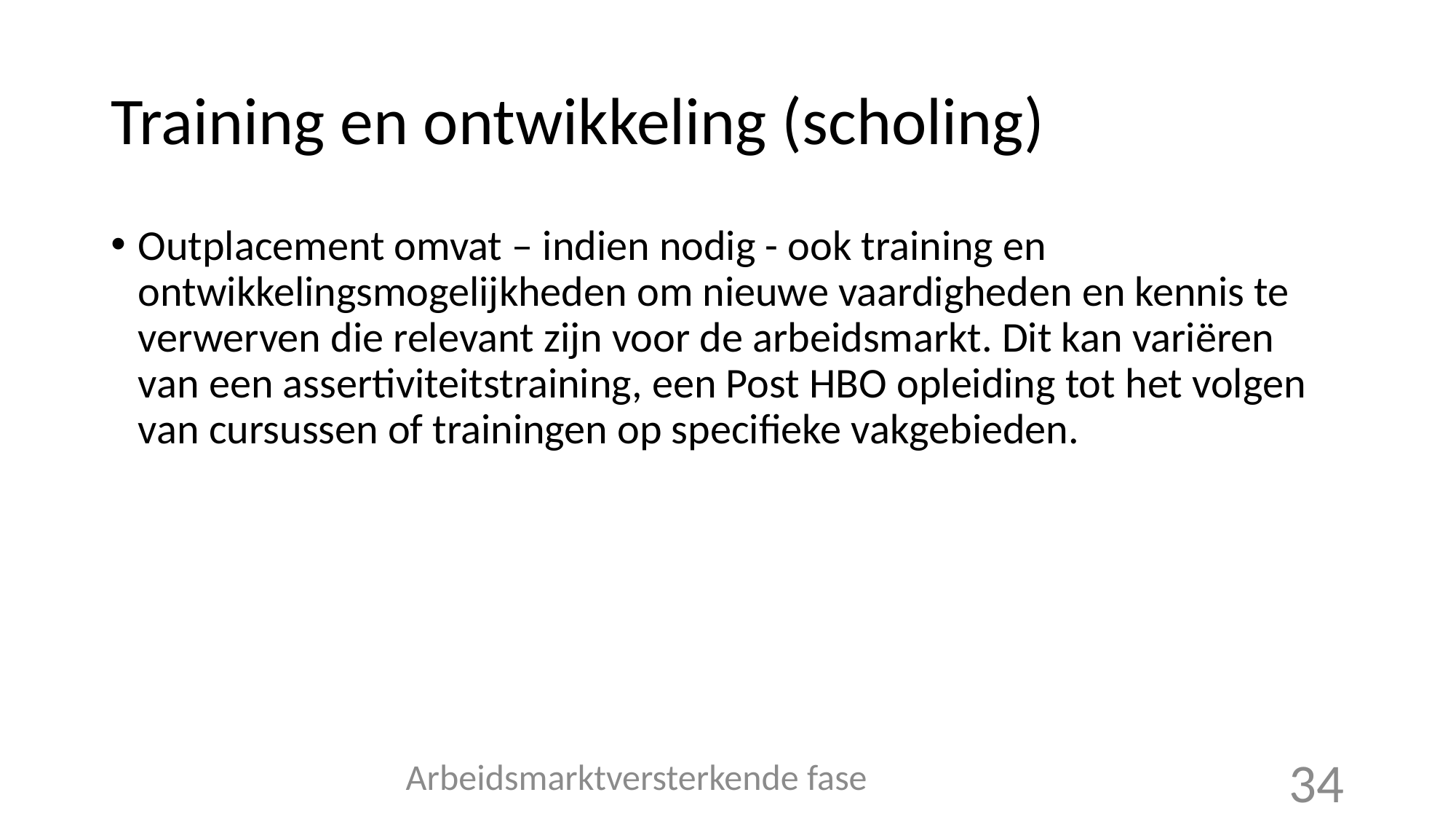

# Training en ontwikkeling (scholing)
Outplacement omvat – indien nodig - ook training en ontwikkelingsmogelijkheden om nieuwe vaardigheden en kennis te verwerven die relevant zijn voor de arbeidsmarkt. Dit kan variëren van een assertiviteitstraining, een Post HBO opleiding tot het volgen van cursussen of trainingen op specifieke vakgebieden.
Arbeidsmarktversterkende fase
34